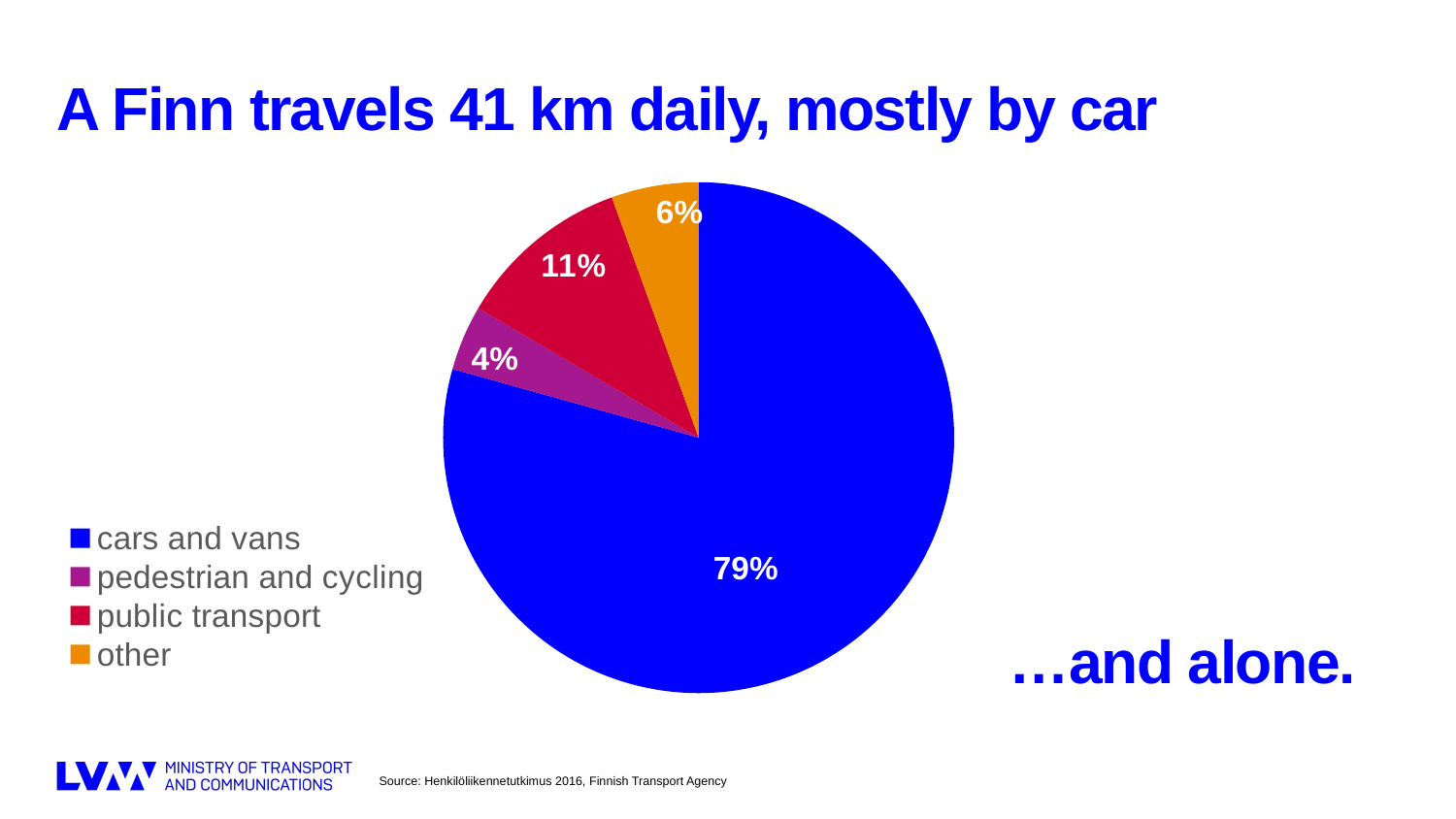

# A Finn travels 41 km daily, mostly by car

### Chart

| Category | A Finn travels 41 km daily |
|---|---|
| cars and vans | 32.306 |
| pedestrian and cycling | 1.682 |
| public transport | 4.4879999999999995 |
| other | 2.247 |
…and alone.
Source: Henkilöliikennetutkimus 2016, Finnish Transport Agency